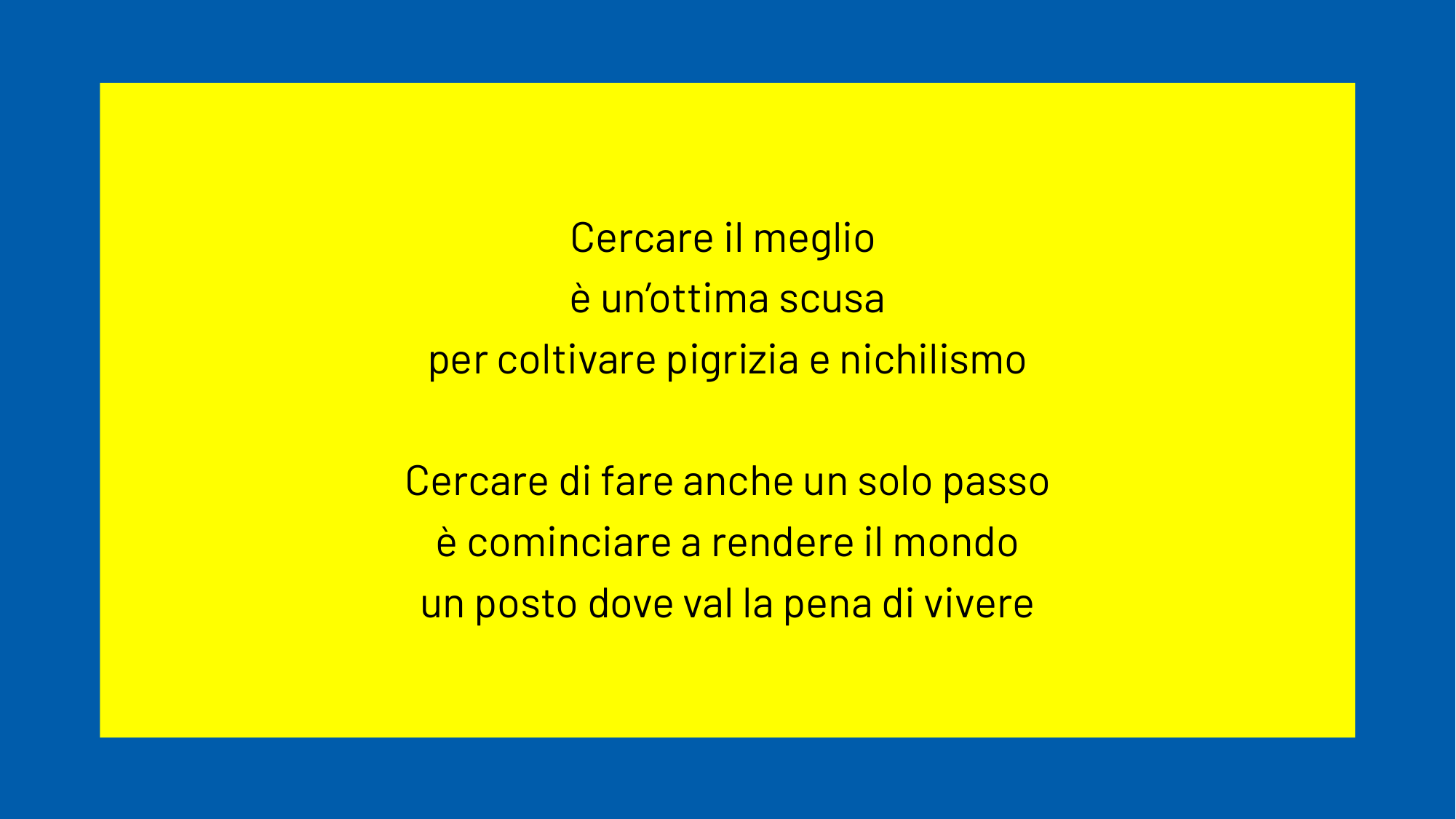

Cercare il meglio
è un’ottima scusa
per coltivare pigrizia e nichilismo

Cercare di fare anche un solo passo
è cominciare a rendere il mondo
un posto dove val la pena di vivere

TITLE OF PRESENTATION
Title Page Option